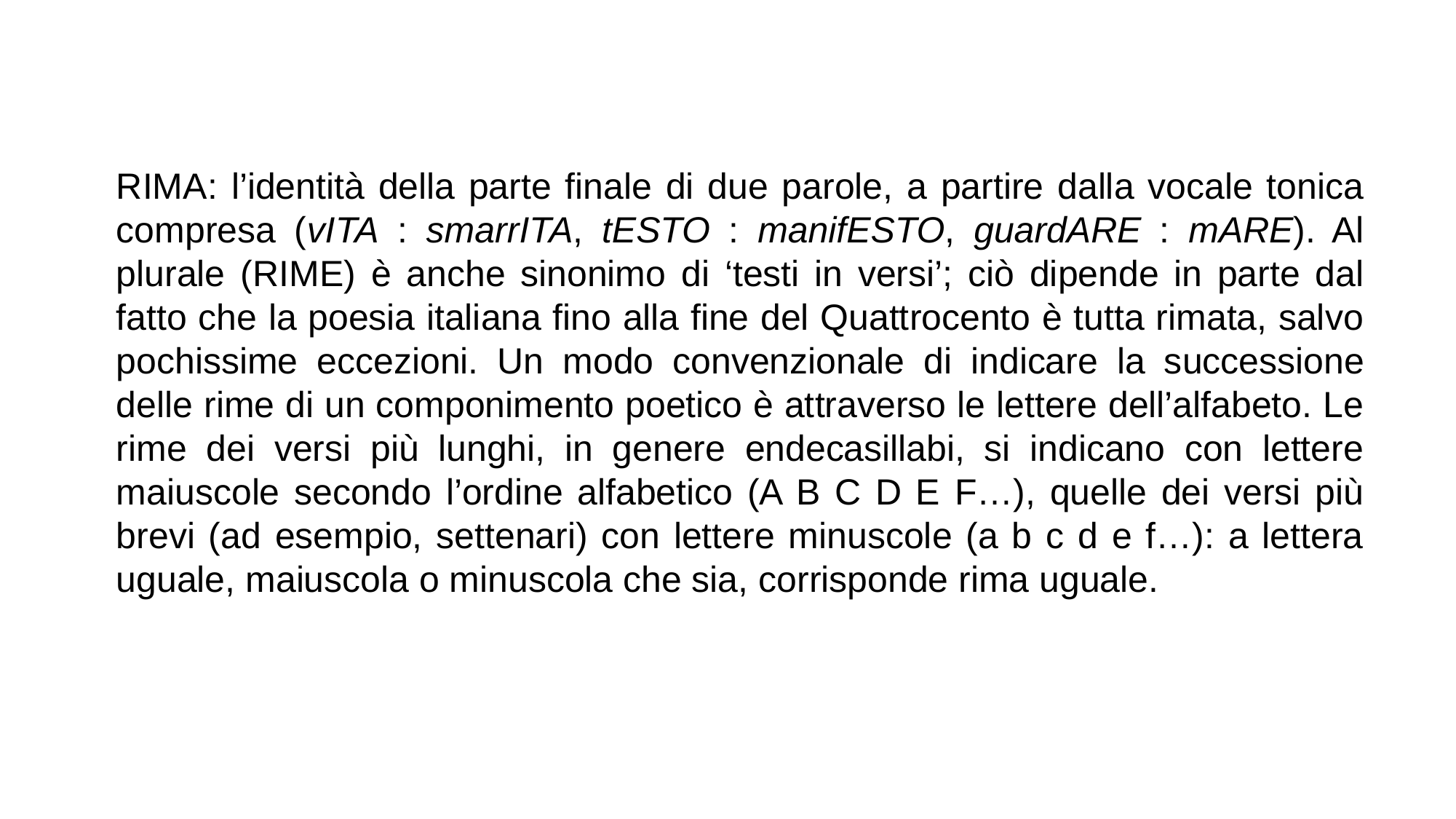

Rima: l’identità della parte finale di due parole, a partire dalla vocale tonica compresa (vITA : smarrITA, tESTO : manifESTO, guardARE : mARE). Al plurale (Rime) è anche sinonimo di ‘testi in versi’; ciò dipende in parte dal fatto che la poesia italiana fino alla fine del Quattrocento è tutta rimata, salvo pochissime eccezioni. Un modo convenzionale di indicare la successione delle rime di un componimento poetico è attraverso le lettere dell’alfabeto. Le rime dei versi più lunghi, in genere endecasillabi, si indicano con lettere maiuscole secondo l’ordine alfabetico (A B C D E F…), quelle dei versi più brevi (ad esempio, settenari) con lettere minuscole (a b c d e f…): a lettera uguale, maiuscola o minuscola che sia, corrisponde rima uguale.